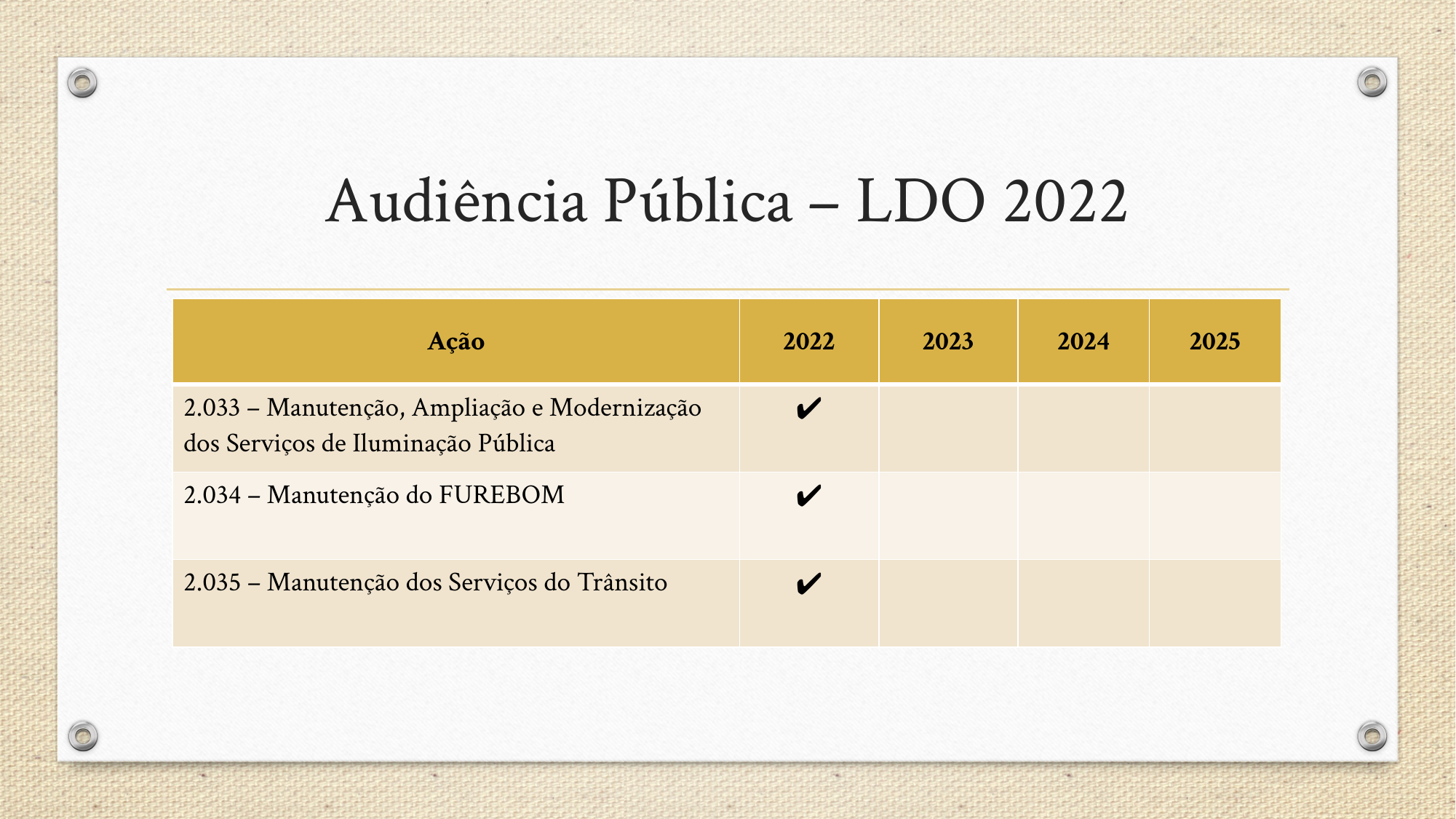

# Audiência Pública – LDO 2022
| Ação | 2022 | 2023 | 2024 | 2025 |
| --- | --- | --- | --- | --- |
| 2.033 – Manutenção, Ampliação e Modernização dos Serviços de Iluminação Pública | ✔ |  |  |  |
| 2.034 – Manutenção do FUREBOM | ✔ |  |  |  |
| 2.035 – Manutenção dos Serviços do Trânsito | ✔ |  |  |  |